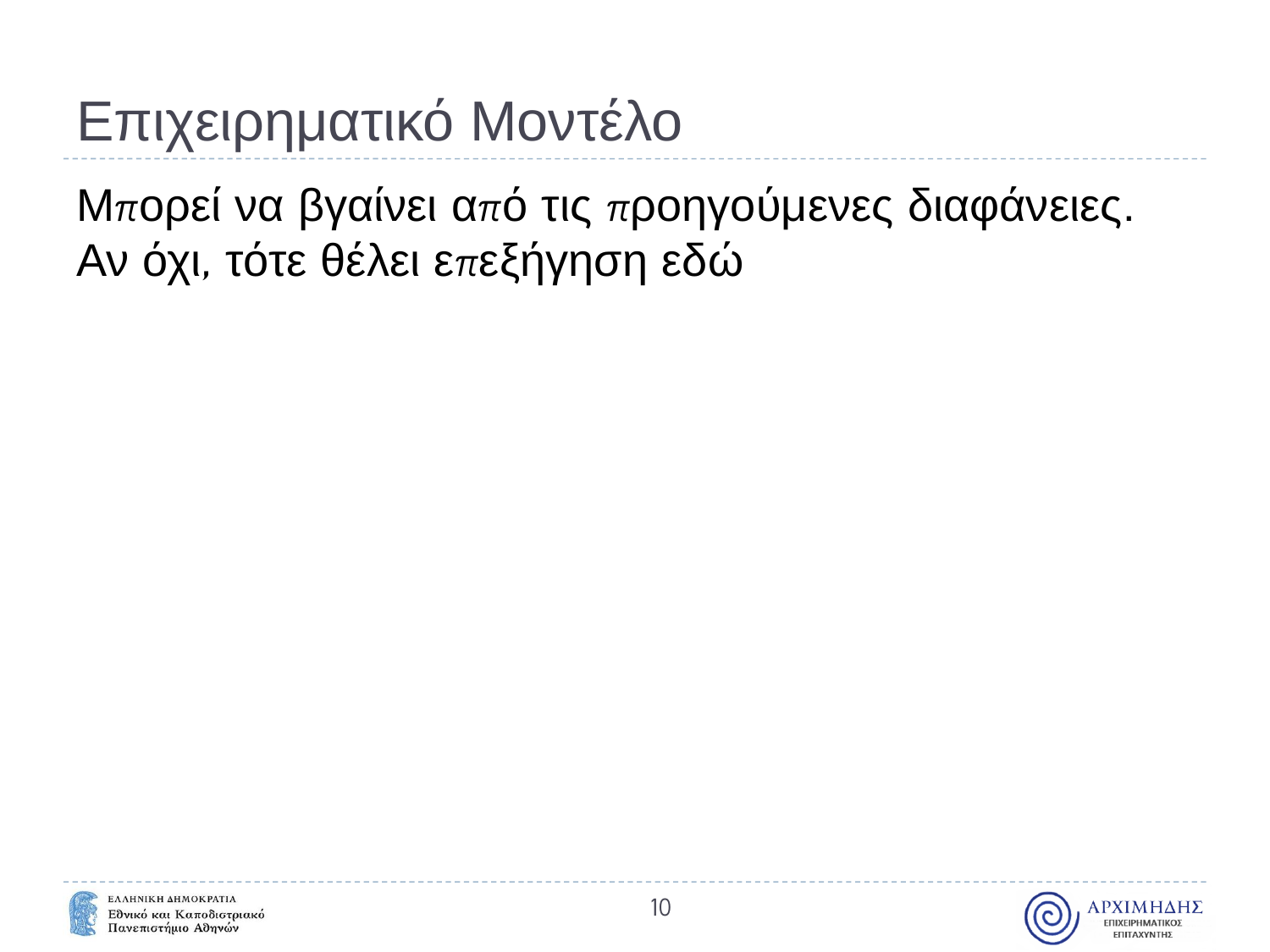

# Επιχειρηματικό Μοντέλο
Μπορεί να βγαίνει από τις προηγούμενες διαφάνειες. Αν όχι, τότε θέλει επεξήγηση εδώ
10